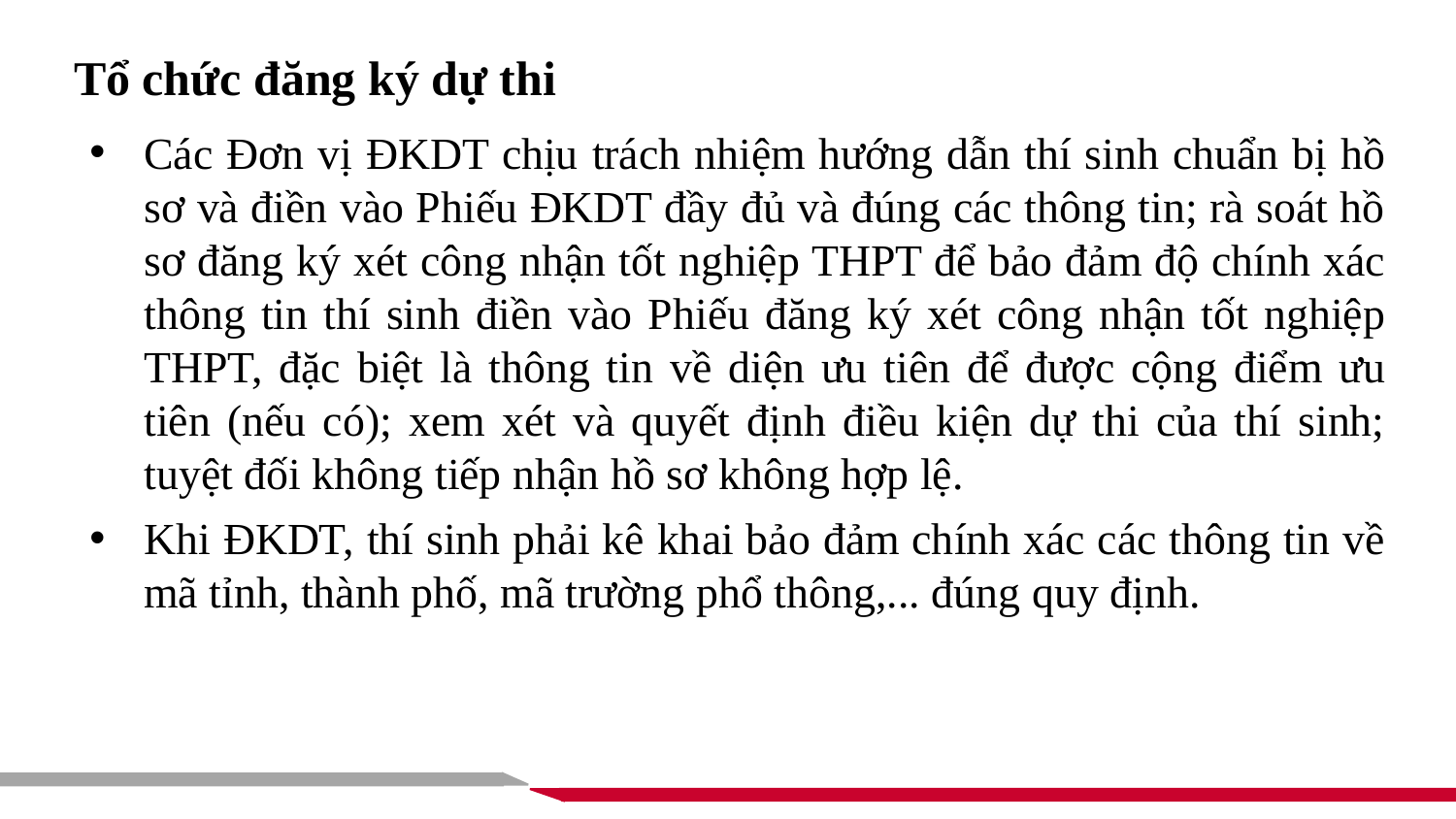

Tổ chức đăng ký dự thi
Các Đơn vị ĐKDT chịu trách nhiệm hướng dẫn thí sinh chuẩn bị hồ sơ và điền vào Phiếu ĐKDT đầy đủ và đúng các thông tin; rà soát hồ sơ đăng ký xét công nhận tốt nghiệp THPT để bảo đảm độ chính xác thông tin thí sinh điền vào Phiếu đăng ký xét công nhận tốt nghiệp THPT, đặc biệt là thông tin về diện ưu tiên để được cộng điểm ưu tiên (nếu có); xem xét và quyết định điều kiện dự thi của thí sinh; tuyệt đối không tiếp nhận hồ sơ không hợp lệ.
Khi ĐKDT, thí sinh phải kê khai bảo đảm chính xác các thông tin về mã tỉnh, thành phố, mã trường phổ thông,... đúng quy định.